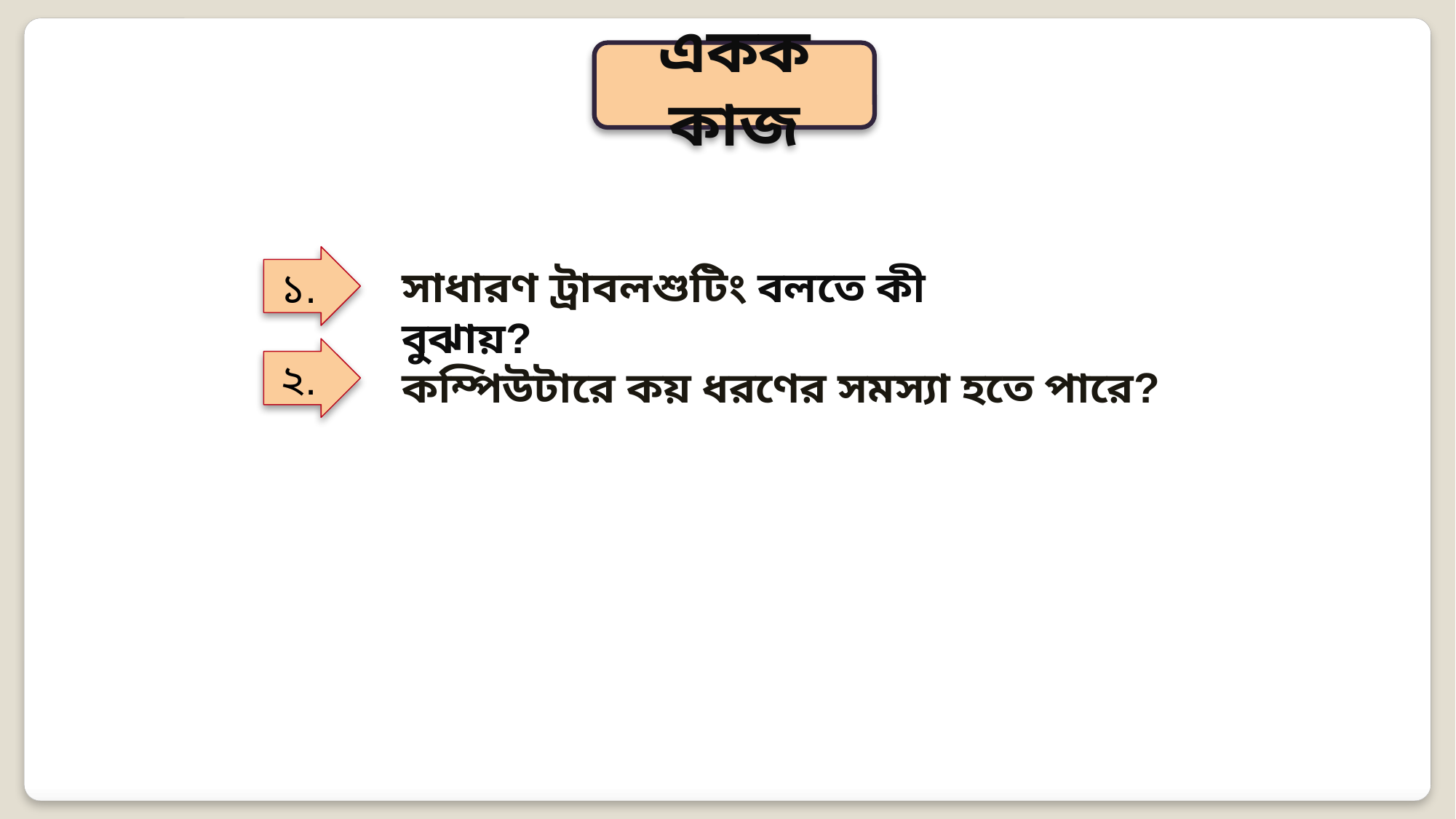

একক কাজ
১.
সাধারণ ট্রাবলশুটিং বলতে কী বুঝায়?
২.
কম্পিউটারে কয় ধরণের সমস্যা হতে পারে?